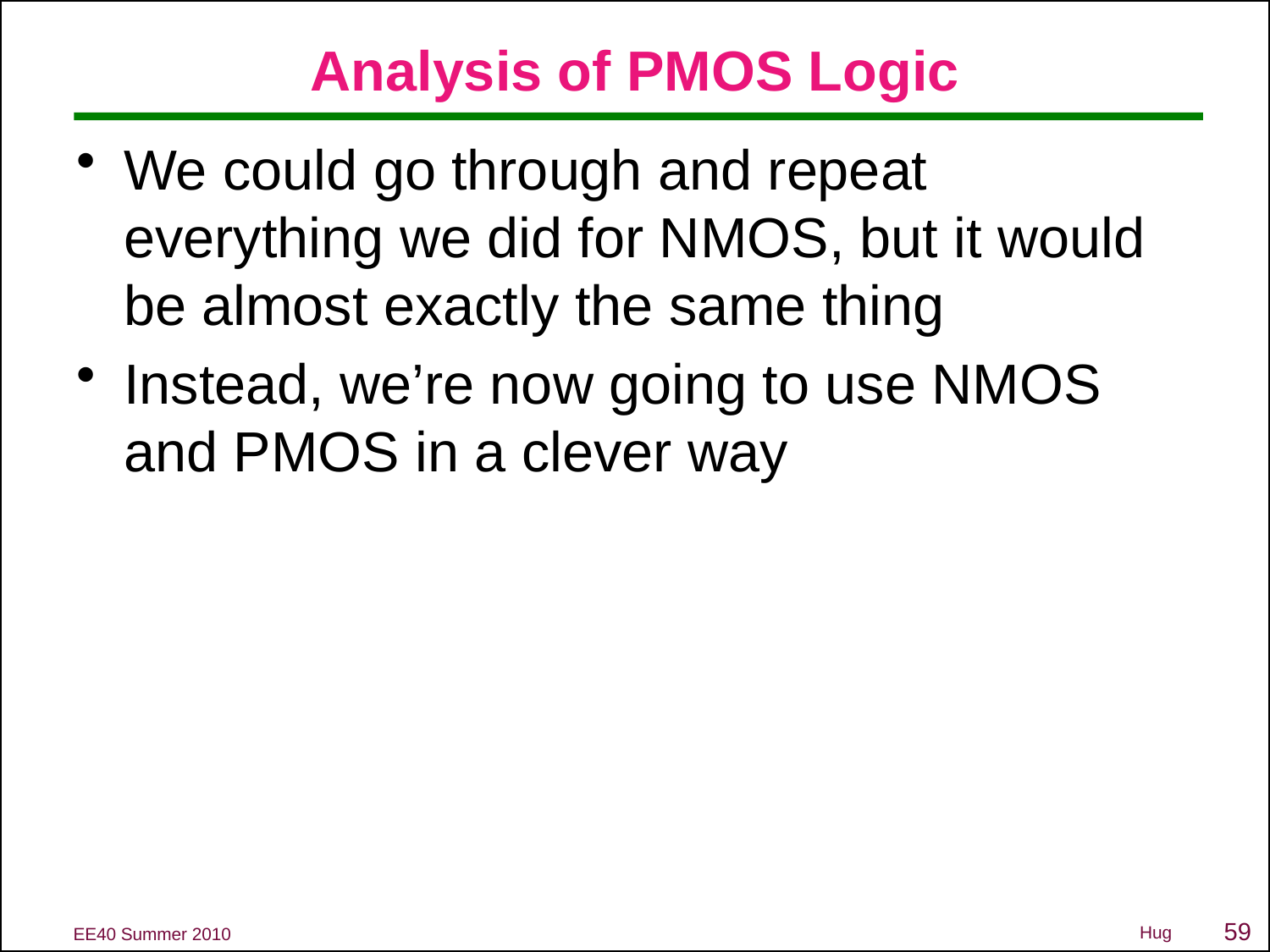

# Analysis of PMOS Logic
We could go through and repeat everything we did for NMOS, but it would be almost exactly the same thing
Instead, we’re now going to use NMOS and PMOS in a clever way